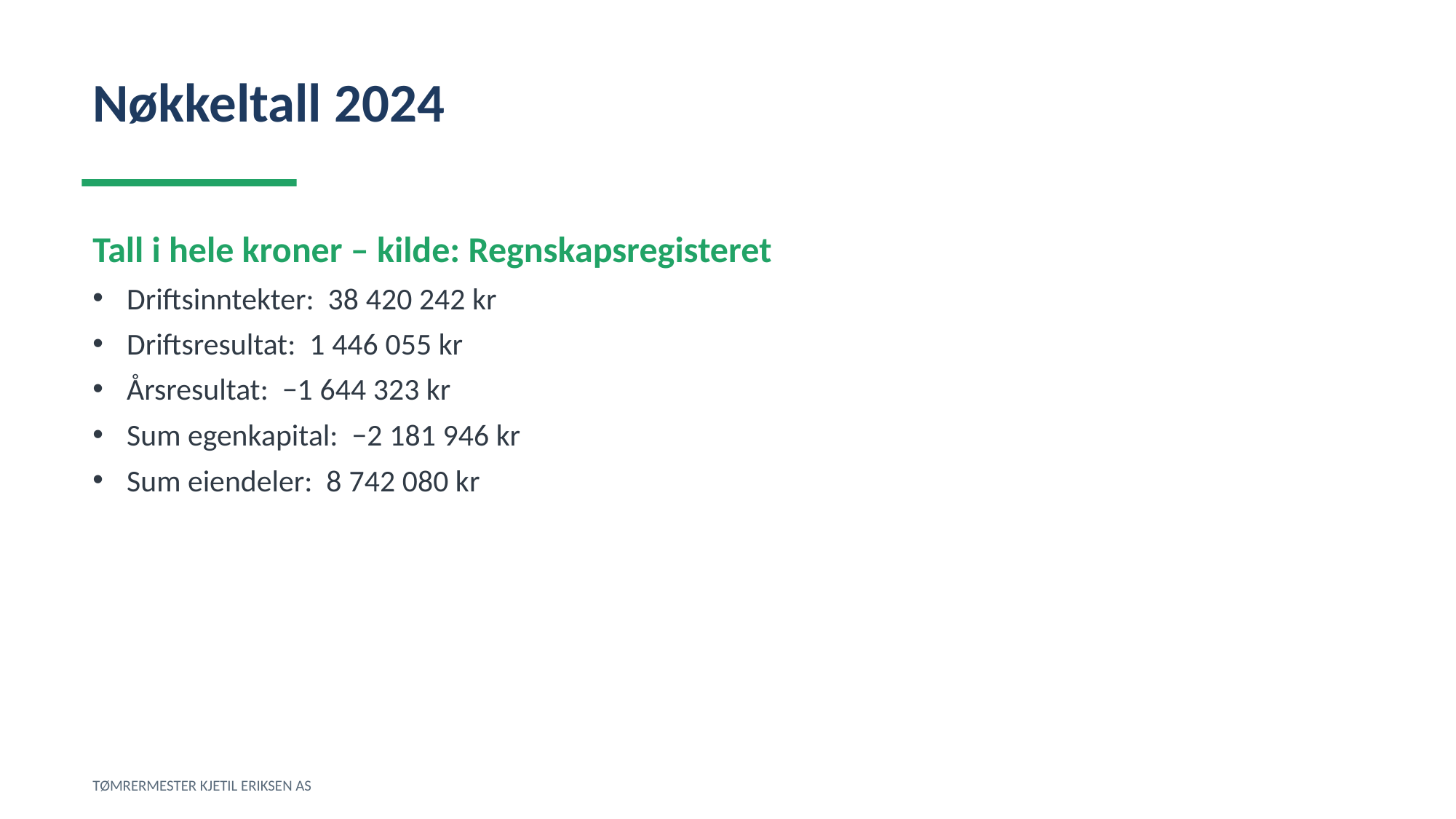

Nøkkeltall 2024

Tall i hele kroner – kilde: Regnskapsregisteret
Driftsinntekter:  38 420 242 kr
Driftsresultat:  1 446 055 kr
Årsresultat:  −1 644 323 kr
Sum egenkapital:  −2 181 946 kr
Sum eiendeler:  8 742 080 kr
TØMRERMESTER KJETIL ERIKSEN AS